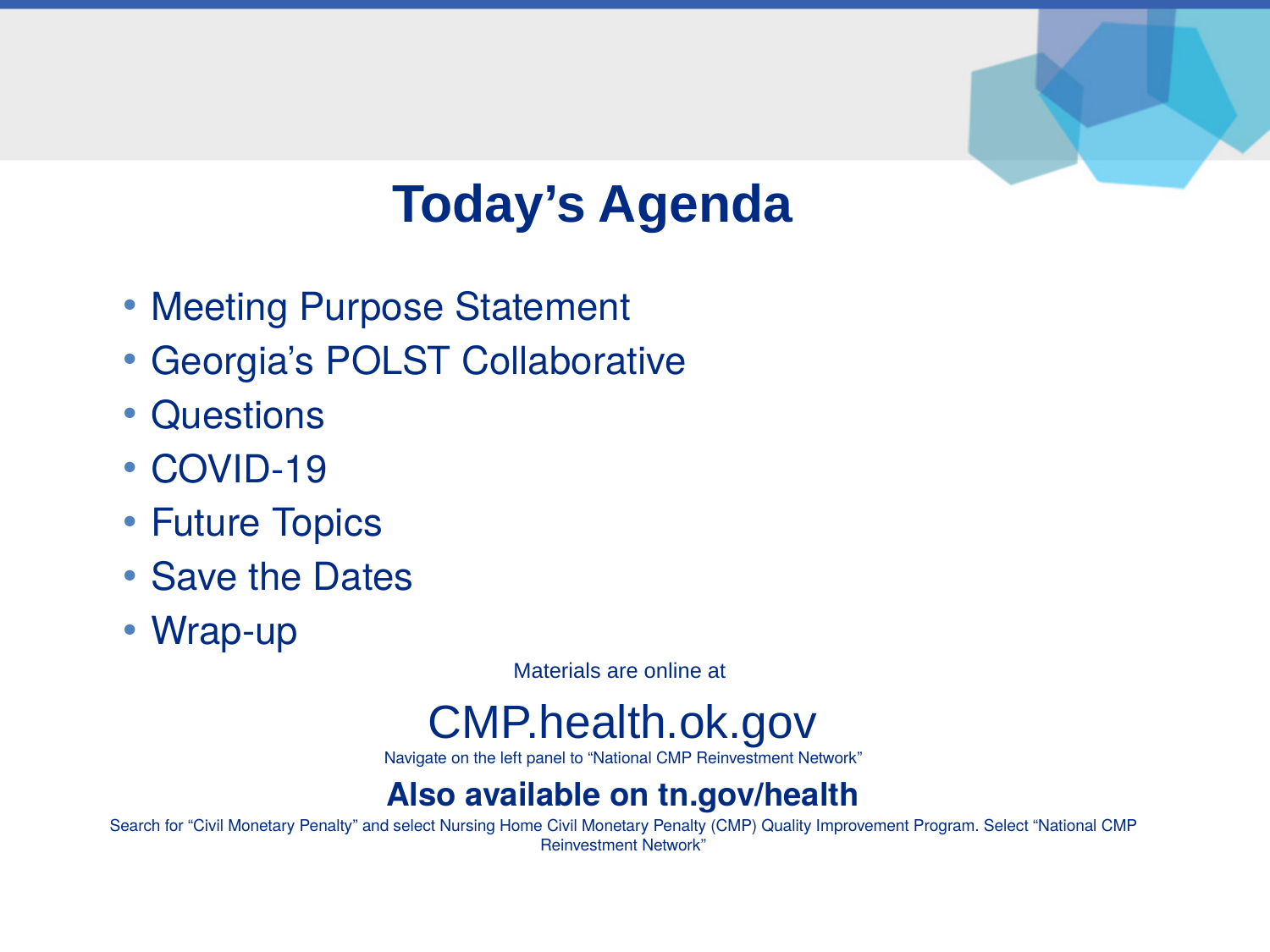

# Today’s Agenda
Meeting Purpose Statement
Georgia’s POLST Collaborative
Questions
COVID-19
Future Topics
Save the Dates
Wrap-up
Materials are online at
CMP.health.ok.gov
Navigate on the left panel to “National CMP Reinvestment Network”
Also available on tn.gov/health
Search for “Civil Monetary Penalty” and select Nursing Home Civil Monetary Penalty (CMP) Quality Improvement Program. Select “National CMP Reinvestment Network”